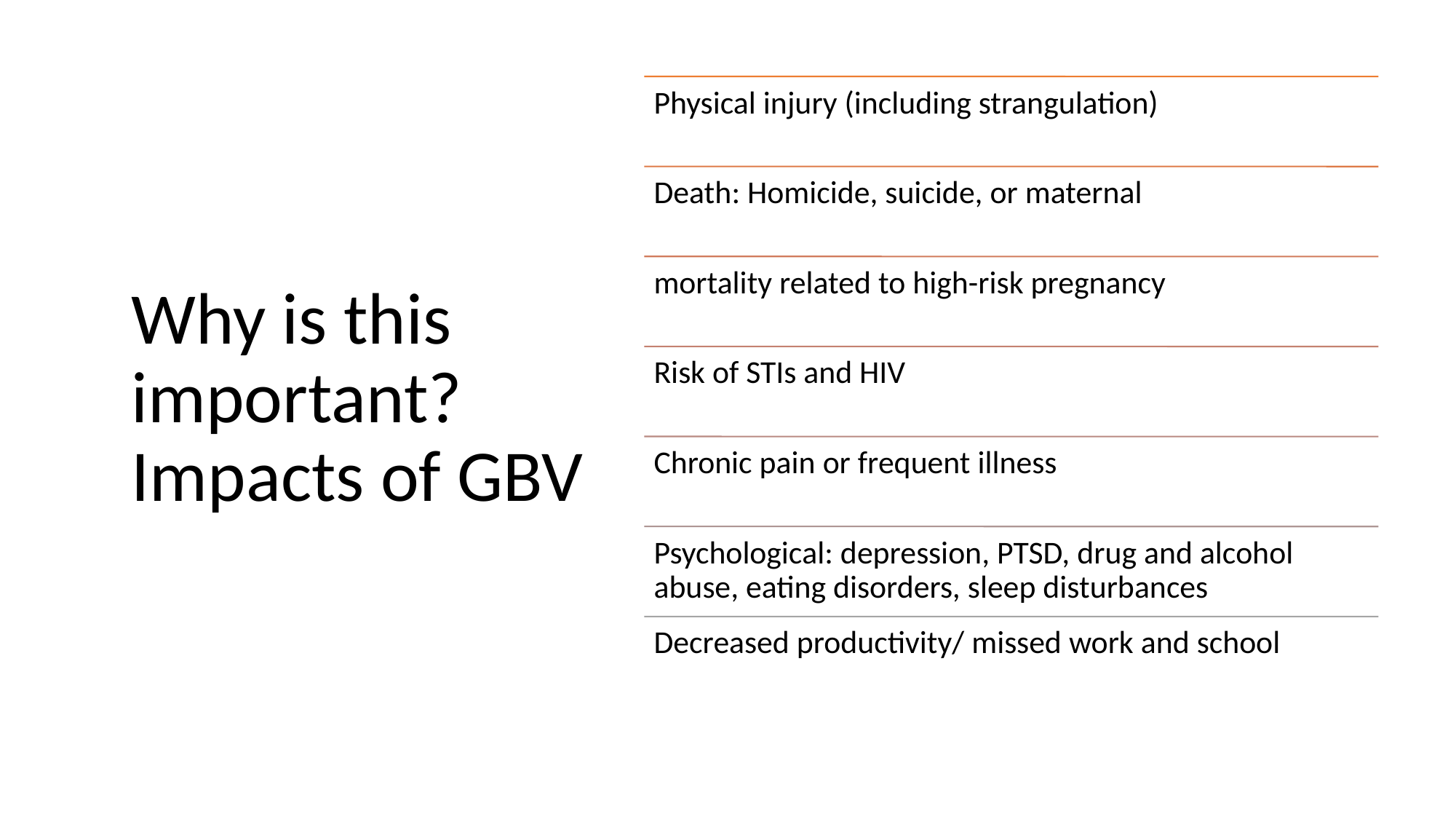

Physical injury (including strangulation)
Death: Homicide, suicide, or maternal
mortality related to high-risk pregnancy
Risk of STIs and HIV
Chronic pain or frequent illness
Psychological: depression, PTSD, drug and alcohol abuse, eating disorders, sleep disturbances
Decreased productivity/ missed work and school
# Why is this important? Impacts of GBV